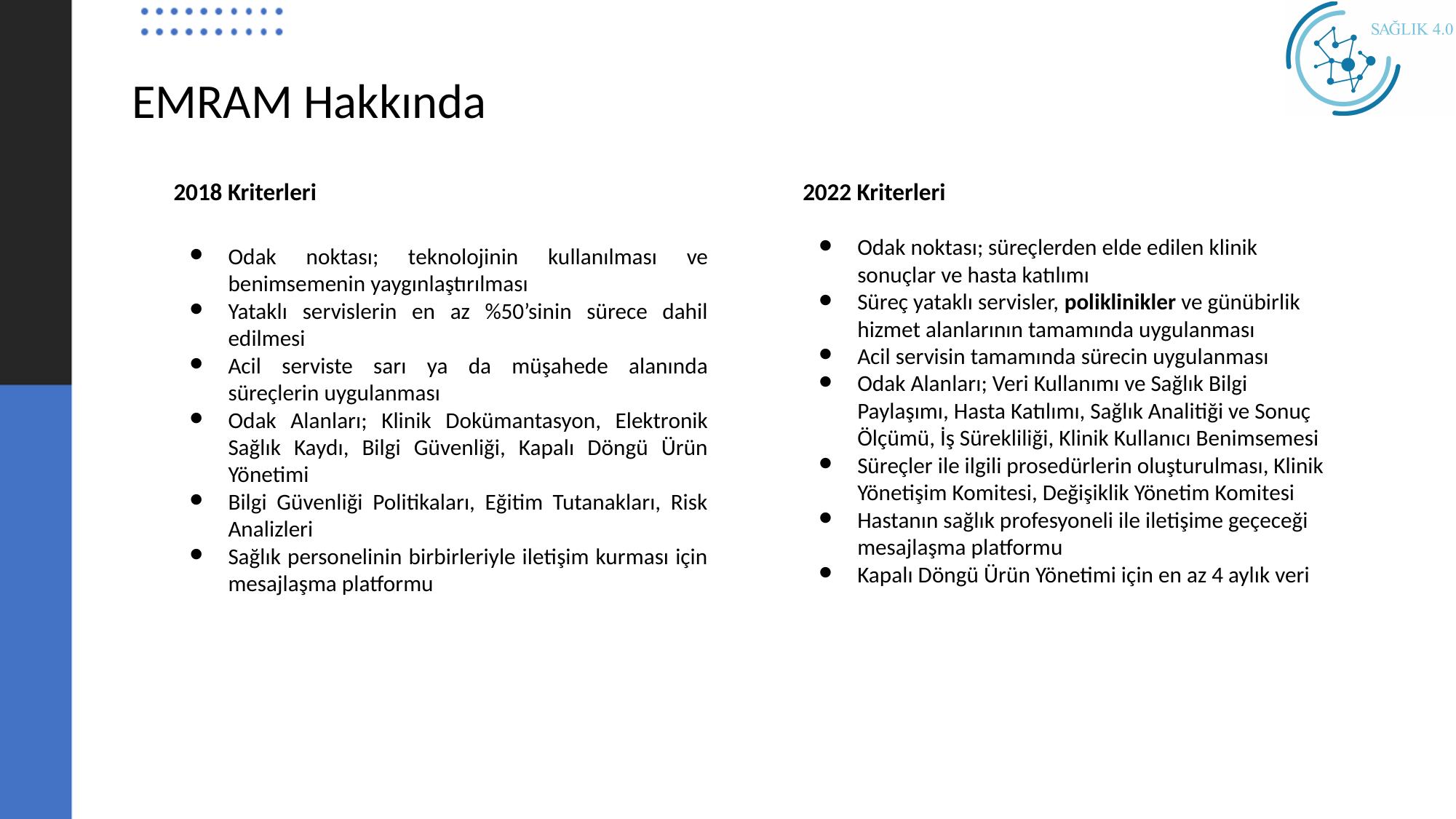

EMRAM Hakkında
2018 Kriterleri

Odak noktası; teknolojinin kullanılması ve benimsemenin yaygınlaştırılması
Yataklı servislerin en az %50’sinin sürece dahil edilmesi
Acil serviste sarı ya da müşahede alanında süreçlerin uygulanması
Odak Alanları; Klinik Dokümantasyon, Elektronik Sağlık Kaydı, Bilgi Güvenliği, Kapalı Döngü Ürün Yönetimi
Bilgi Güvenliği Politikaları, Eğitim Tutanakları, Risk Analizleri
Sağlık personelinin birbirleriyle iletişim kurması için mesajlaşma platformu

2022 Kriterleri

Odak noktası; süreçlerden elde edilen klinik sonuçlar ve hasta katılımı
Süreç yataklı servisler, poliklinikler ve günübirlik hizmet alanlarının tamamında uygulanması
Acil servisin tamamında sürecin uygulanması
Odak Alanları; Veri Kullanımı ve Sağlık Bilgi Paylaşımı, Hasta Katılımı, Sağlık Analitiği ve Sonuç Ölçümü, İş Sürekliliği, Klinik Kullanıcı Benimsemesi
Süreçler ile ilgili prosedürlerin oluşturulması, Klinik Yönetişim Komitesi, Değişiklik Yönetim Komitesi
Hastanın sağlık profesyoneli ile iletişime geçeceği mesajlaşma platformu
Kapalı Döngü Ürün Yönetimi için en az 4 aylık veri